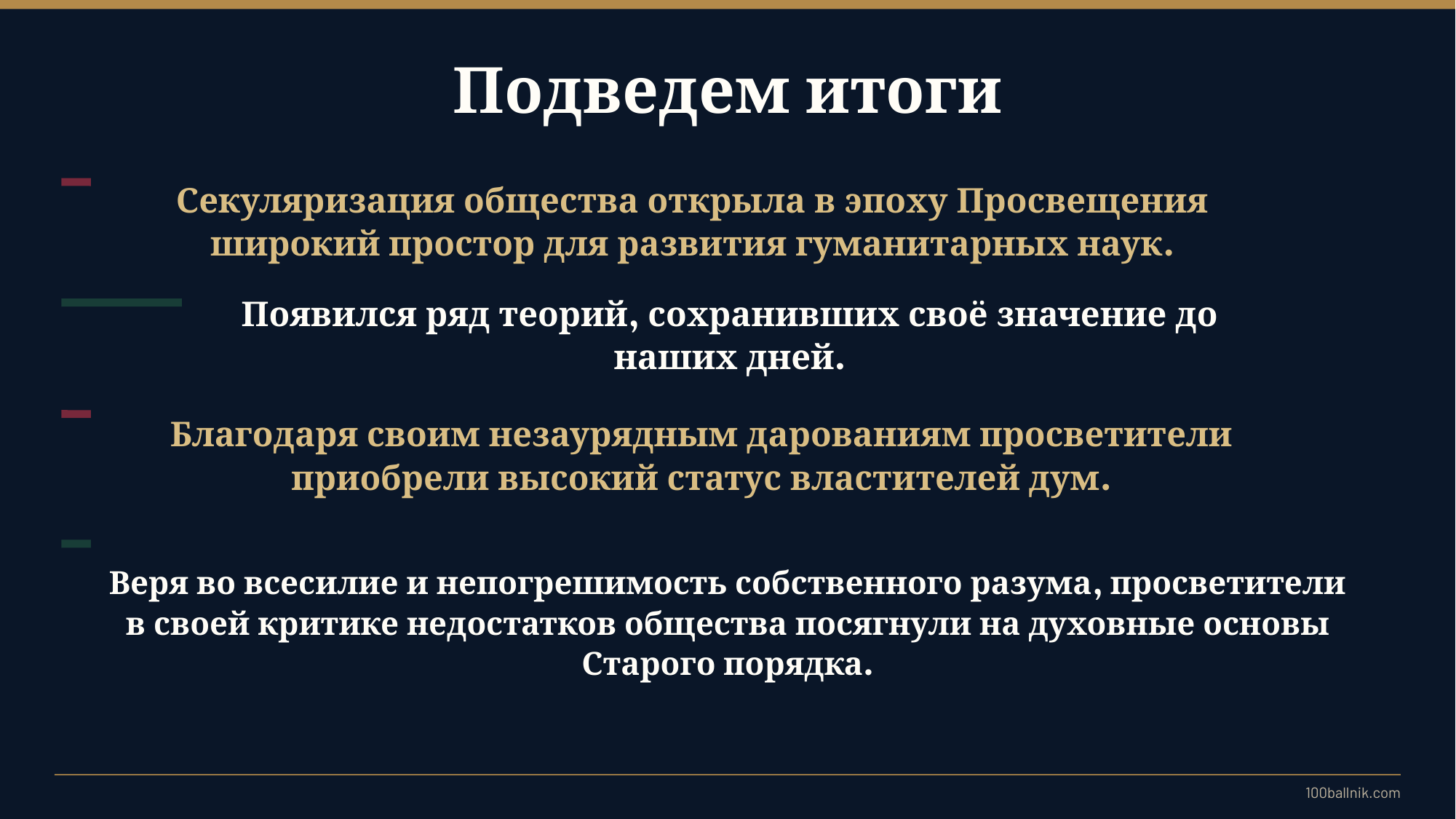

Подведем итоги
Секуляризация общества открыла в эпоху Просвещения широкий простор для развития гуманитарных наук.

Появился ряд теорий, сохранивших своё значение до наших дней.

Благодаря своим незаурядным дарованиям просветители приобрели высокий статус властителей дум.

Веря во всесилие и непогрешимость собственного разума, просветители в своей критике недостатков общества посягнули на духовные основы Старого порядка.

100ballnik.com